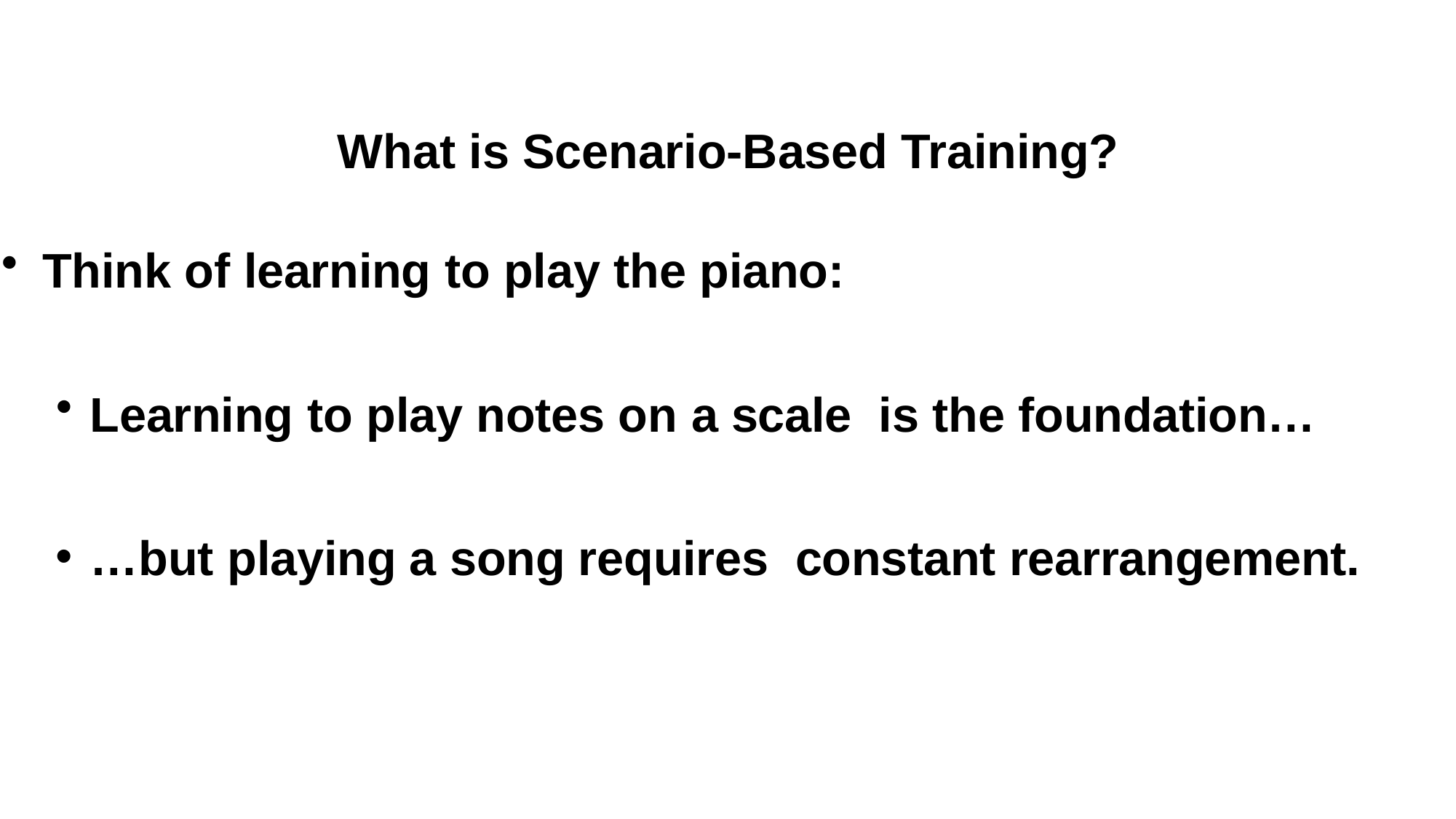

What is Scenario-Based Training?

Think of learning to play the piano:

Learning to play notes on a scale  is the foundation…

…but playing a song requires  constant rearrangement.